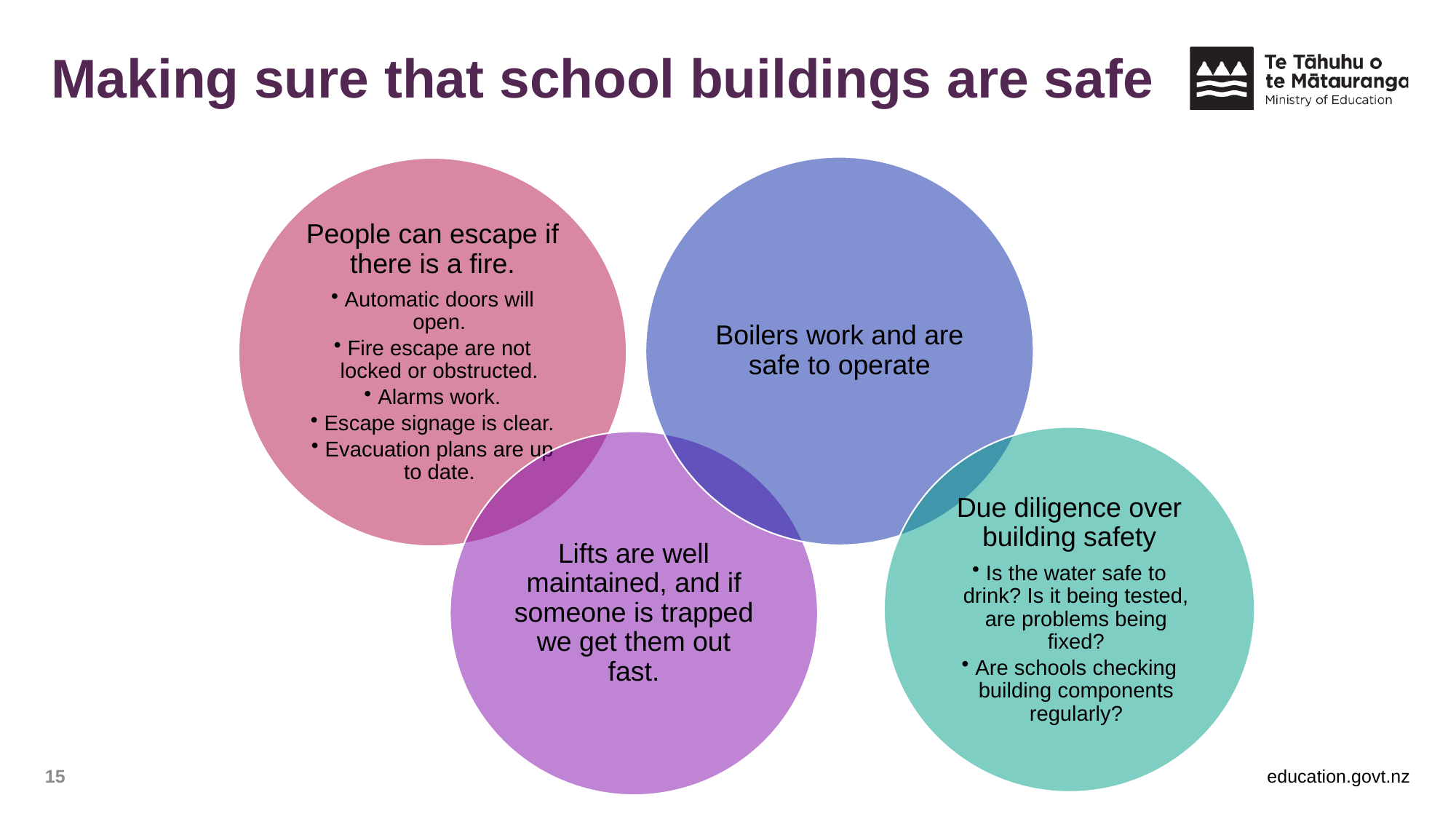

# Making sure that school buildings are safe
People can escape if there is a fire.
Automatic doors will open.
Fire escape are not locked or obstructed.
Alarms work.
Escape signage is clear.
Evacuation plans are up to date.
Lifts are well maintained, and if someone is trapped we get them out fast.
Boilers work and are safe to operate
Due diligence over building safety
Is the water safe to drink? Is it being tested, are problems being fixed?
Are schools checking building components regularly?
15